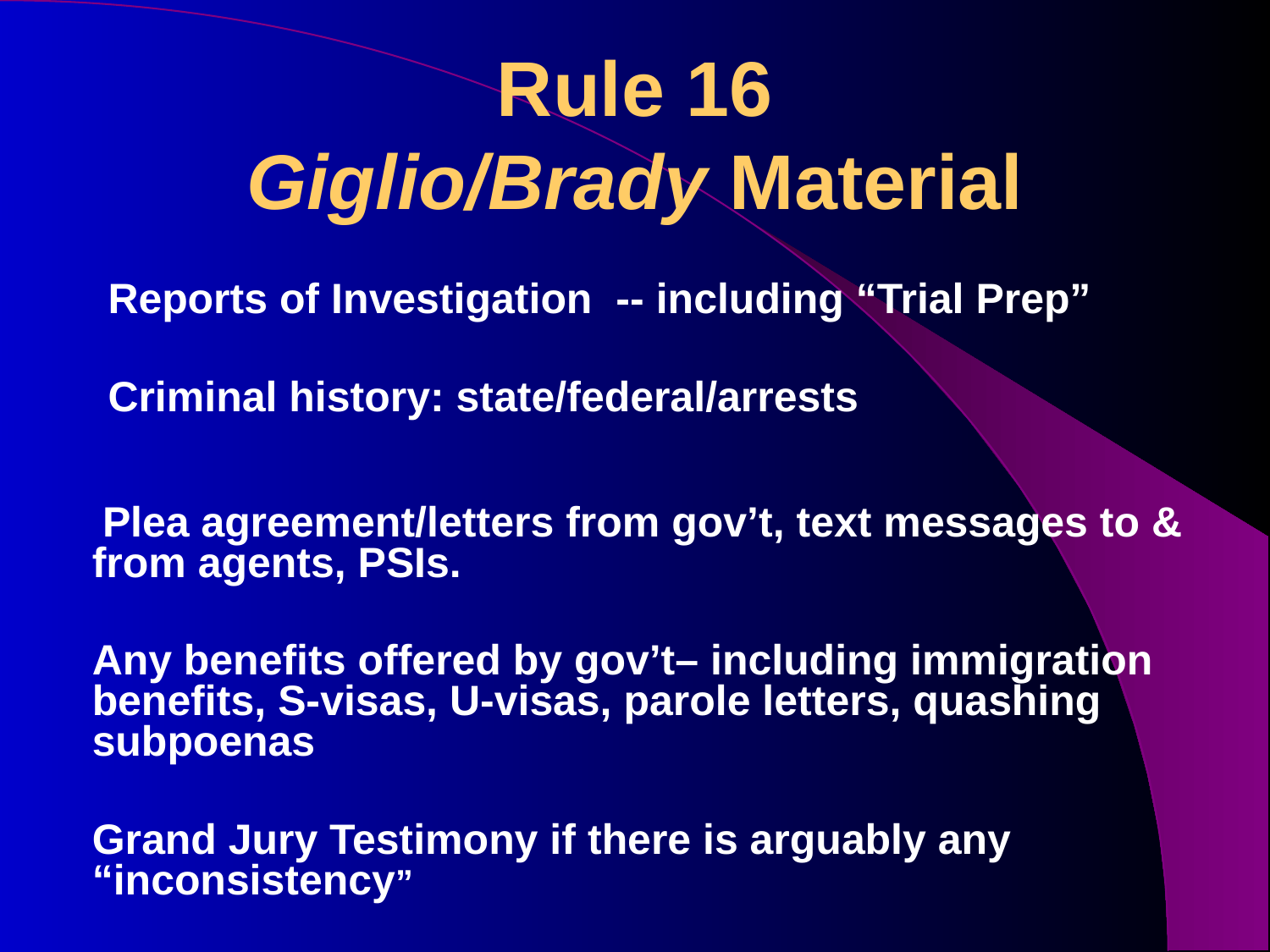

# Rule 16 Giglio/Brady Material
Reports of Investigation  -- including “Trial Prep”

Criminal history: state/federal/arrests

     Plea agreement/letters from gov’t, text messages to & from agents, PSIs.

	Any benefits offered by gov’t– including immigration benefits, S-visas, U-visas, parole letters, quashing subpoenas

	Grand Jury Testimony if there is arguably any “inconsistency”